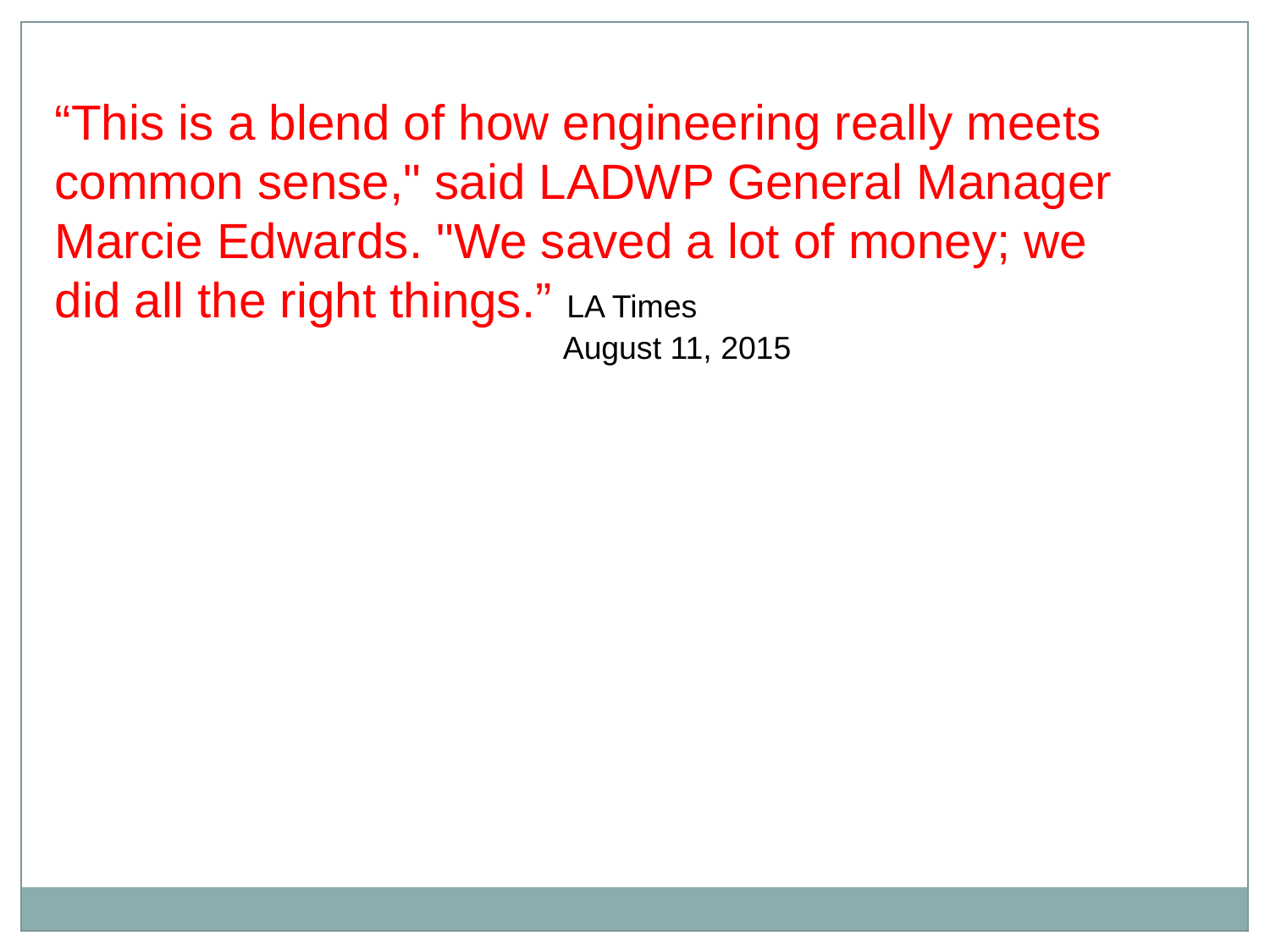

“This is a blend of how engineering really meets common sense," said LADWP General Manager Marcie Edwards. "We saved a lot of money; we did all the right things.” LA Times
				August 11, 2015